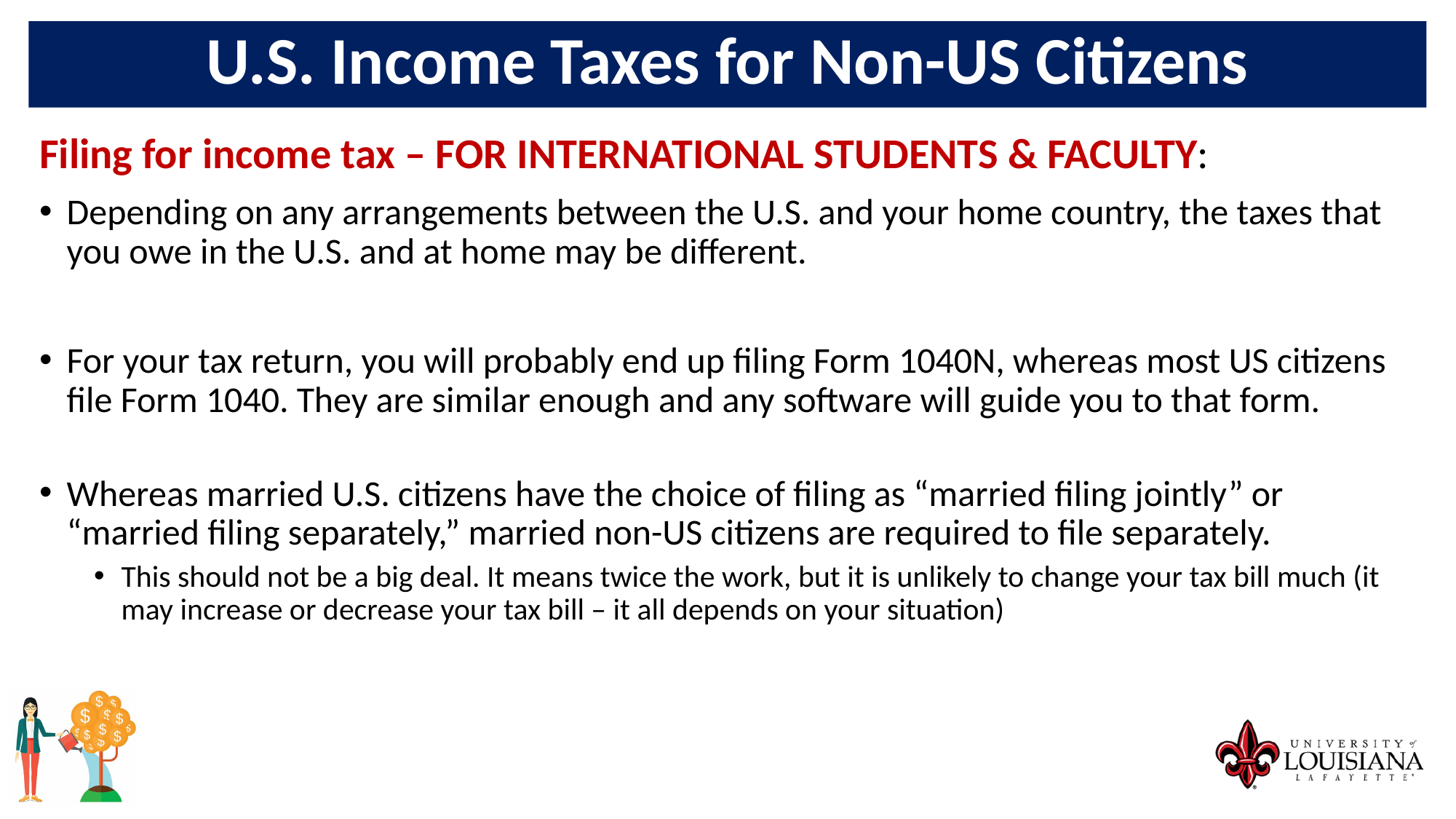

U.S. Income Taxes for Non-US Citizens
Filing for income tax – FOR INTERNATIONAL STUDENTS & FACULTY:
Depending on any arrangements between the U.S. and your home country, the taxes that you owe in the U.S. and at home may be different.

For your tax return, you will probably end up filing Form 1040N, whereas most US citizens file Form 1040. They are similar enough and any software will guide you to that form.
Whereas married U.S. citizens have the choice of filing as “married filing jointly” or “married filing separately,” married non-US citizens are required to file separately.
This should not be a big deal. It means twice the work, but it is unlikely to change your tax bill much (it may increase or decrease your tax bill – it all depends on your situation)